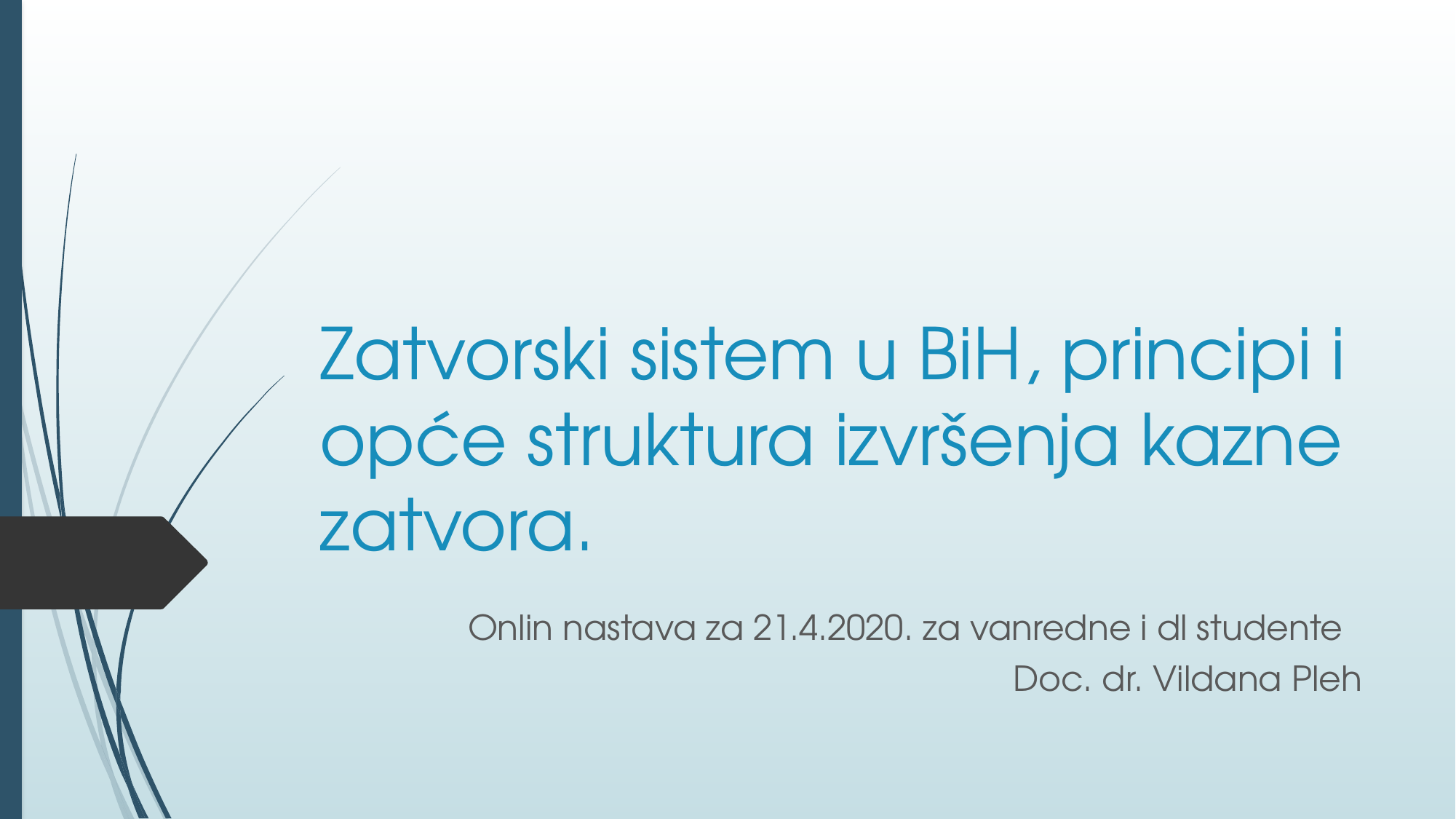

# Zatvorski sistem u BiH, principi i opće struktura izvršenja kazne zatvora.

Onlin nastava za 21.4.2020. za vanredne i dl studente
Doc. dr. Vildana Pleh